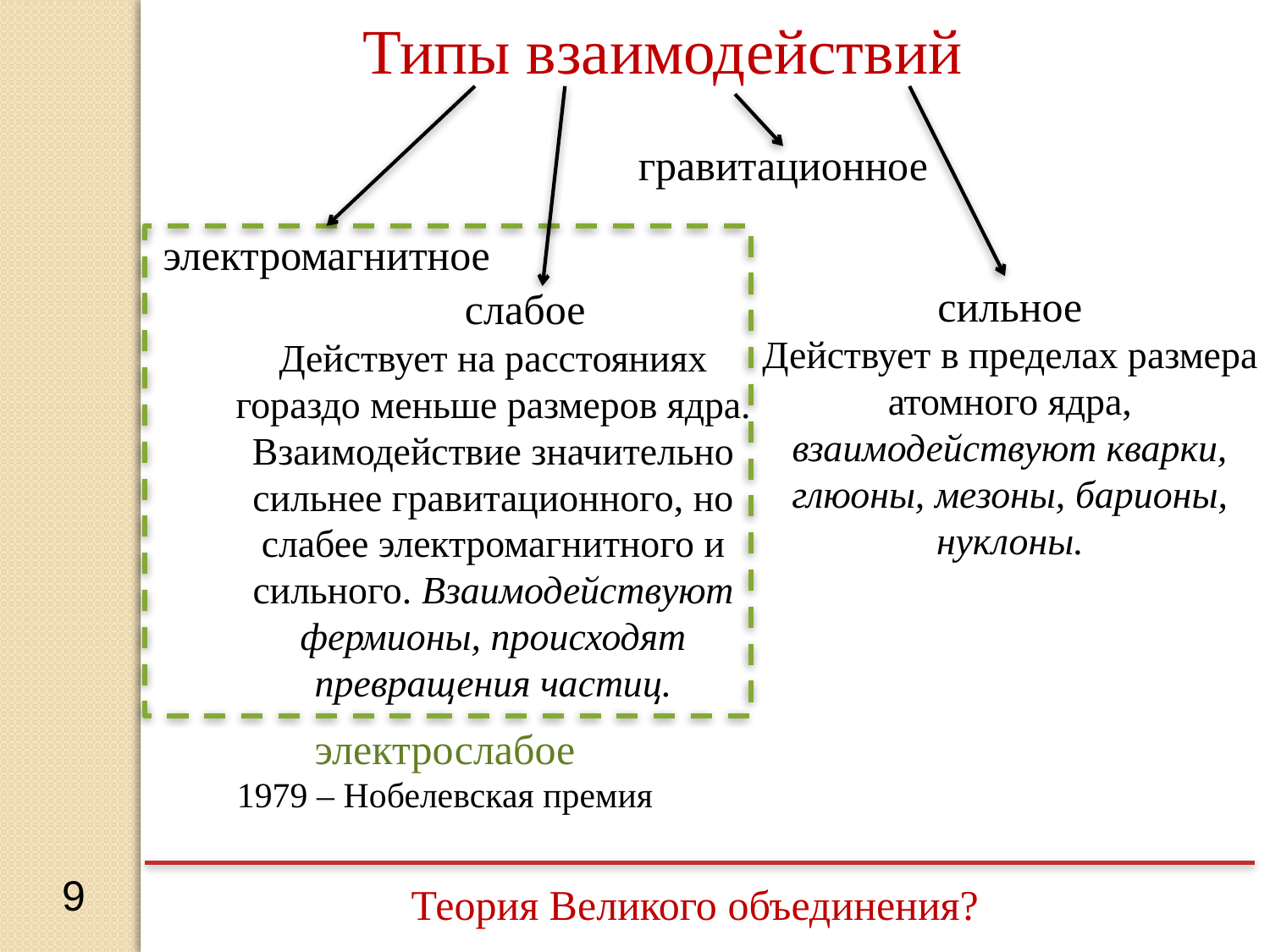

Типы взаимодействий
гравитационное
электромагнитное

сильное
Действует в пределах размера атомного ядра, взаимодействуют кварки, глюоны, мезоны, барионы, нуклоны.
      слабое
Действует на расстояниях гораздо меньше размеров ядра. Взаимодействие значительно сильнее гравитационного, но слабее электромагнитного и сильного. Взаимодействуют фермионы, происходят превращения частиц.
электрослабое
1979 – Нобелевская премия
9
Теория Великого объединения?